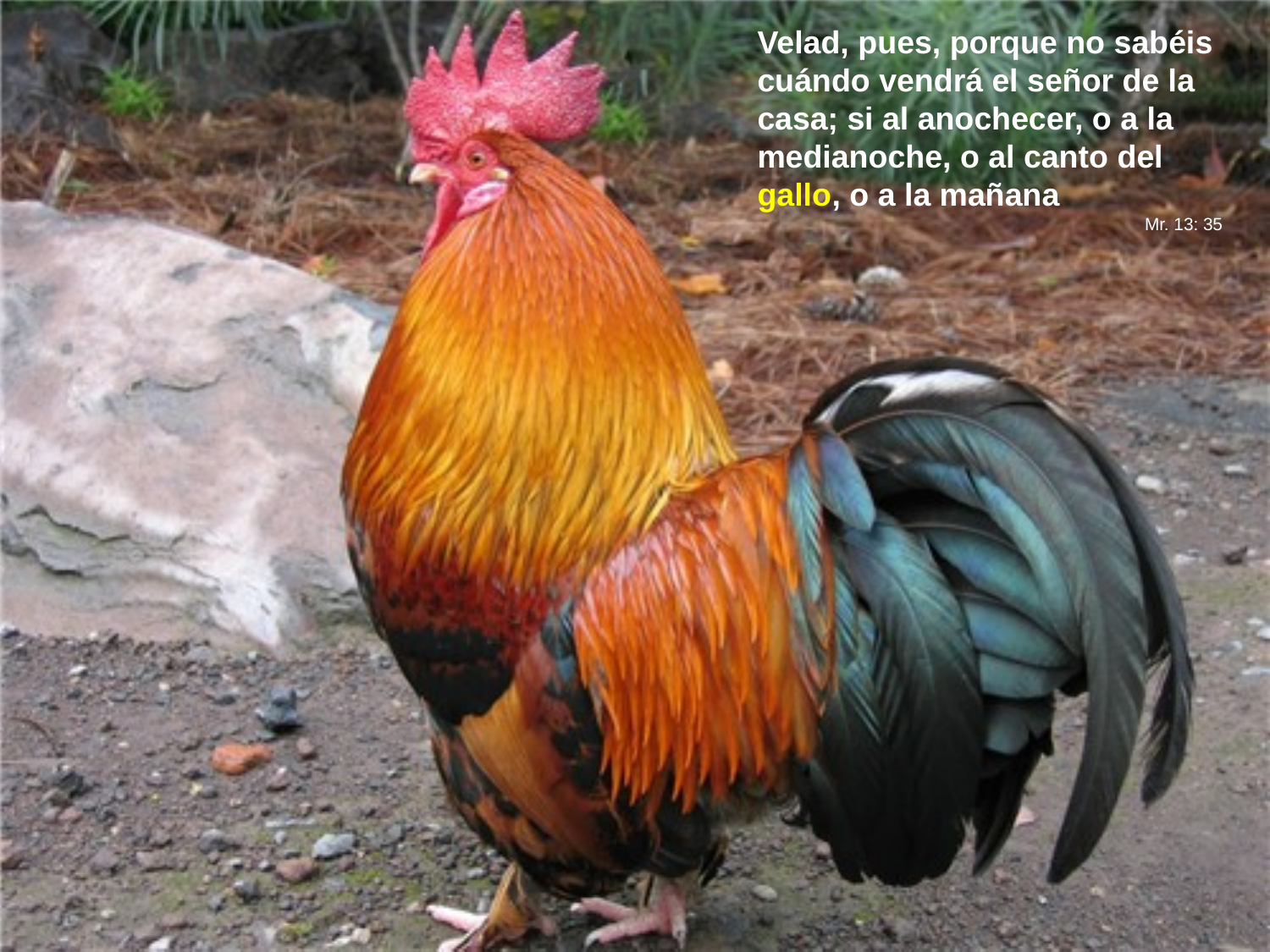

Velad, pues, porque no sabéis cuándo vendrá el señor de la casa; si al anochecer, o a la medianoche, o al canto del gallo, o a la mañana
Mr. 13: 35